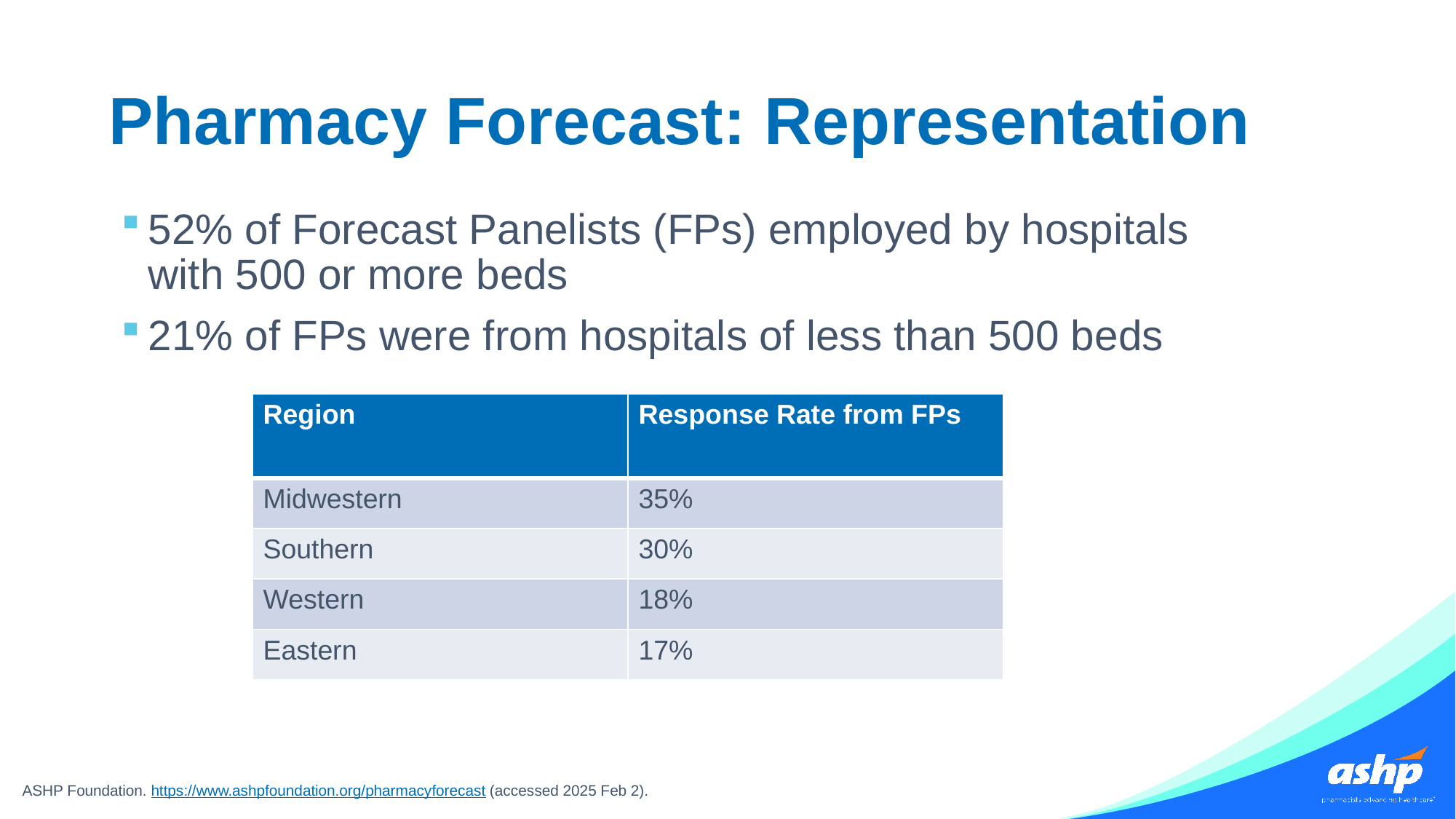

# Pharmacy Forecast: Representation
52% of Forecast Panelists (FPs) employed by hospitals with 500 or more beds
21% of FPs were from hospitals of less than 500 beds
| Region | Response Rate from FPs |
| --- | --- |
| Midwestern | 35% |
| Southern | 30% |
| Western | 18% |
| Eastern | 17% |
ASHP Foundation. https://www.ashpfoundation.org/pharmacyforecast (accessed 2025 Feb 2).